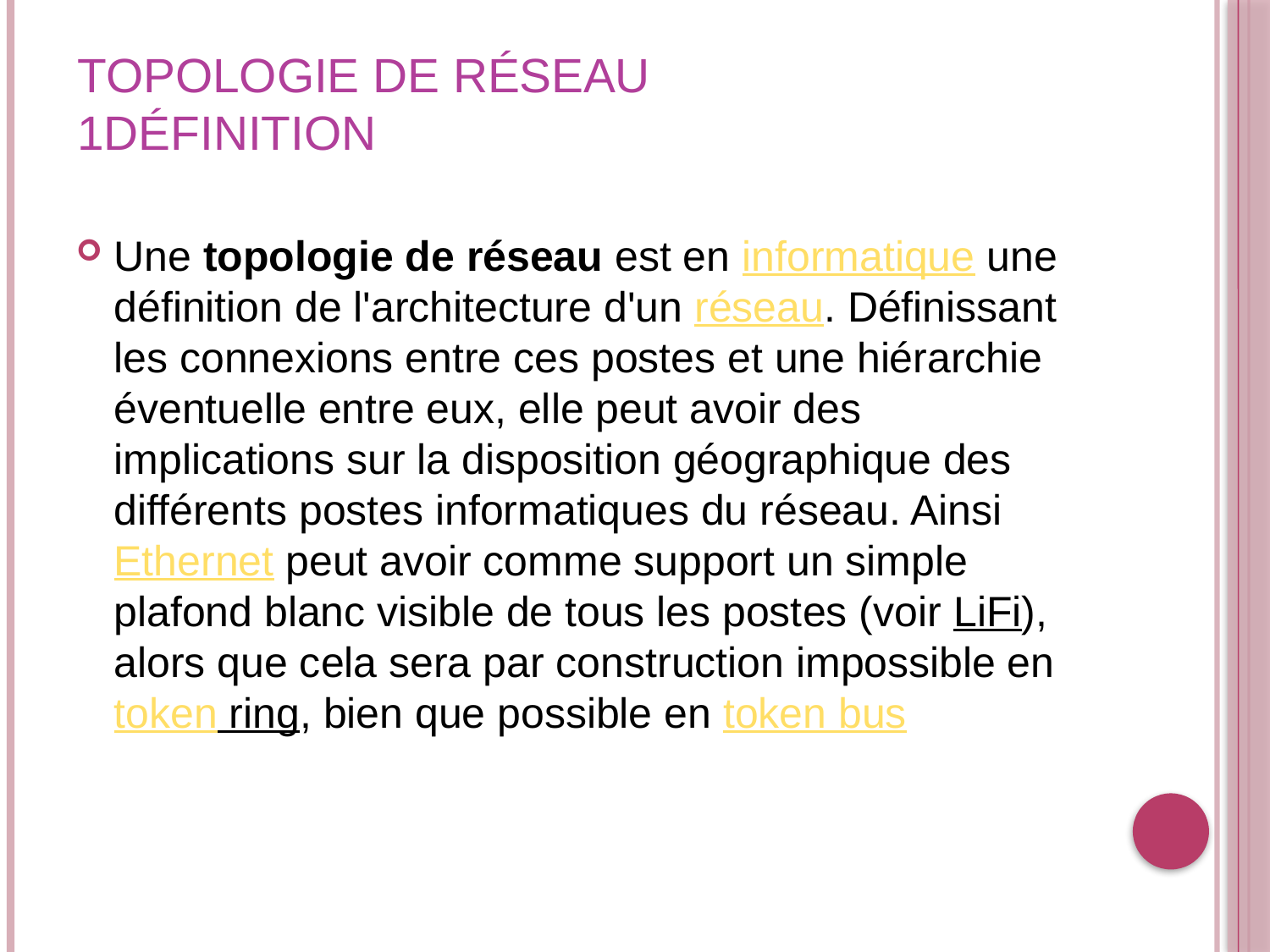

# Topologie de réseau 1Définition
Une topologie de réseau est en informatique une définition de l'architecture d'un réseau. Définissant les connexions entre ces postes et une hiérarchie éventuelle entre eux, elle peut avoir des implications sur la disposition géographique des différents postes informatiques du réseau. Ainsi Ethernet peut avoir comme support un simple plafond blanc visible de tous les postes (voir LiFi), alors que cela sera par construction impossible en token ring, bien que possible en token bus